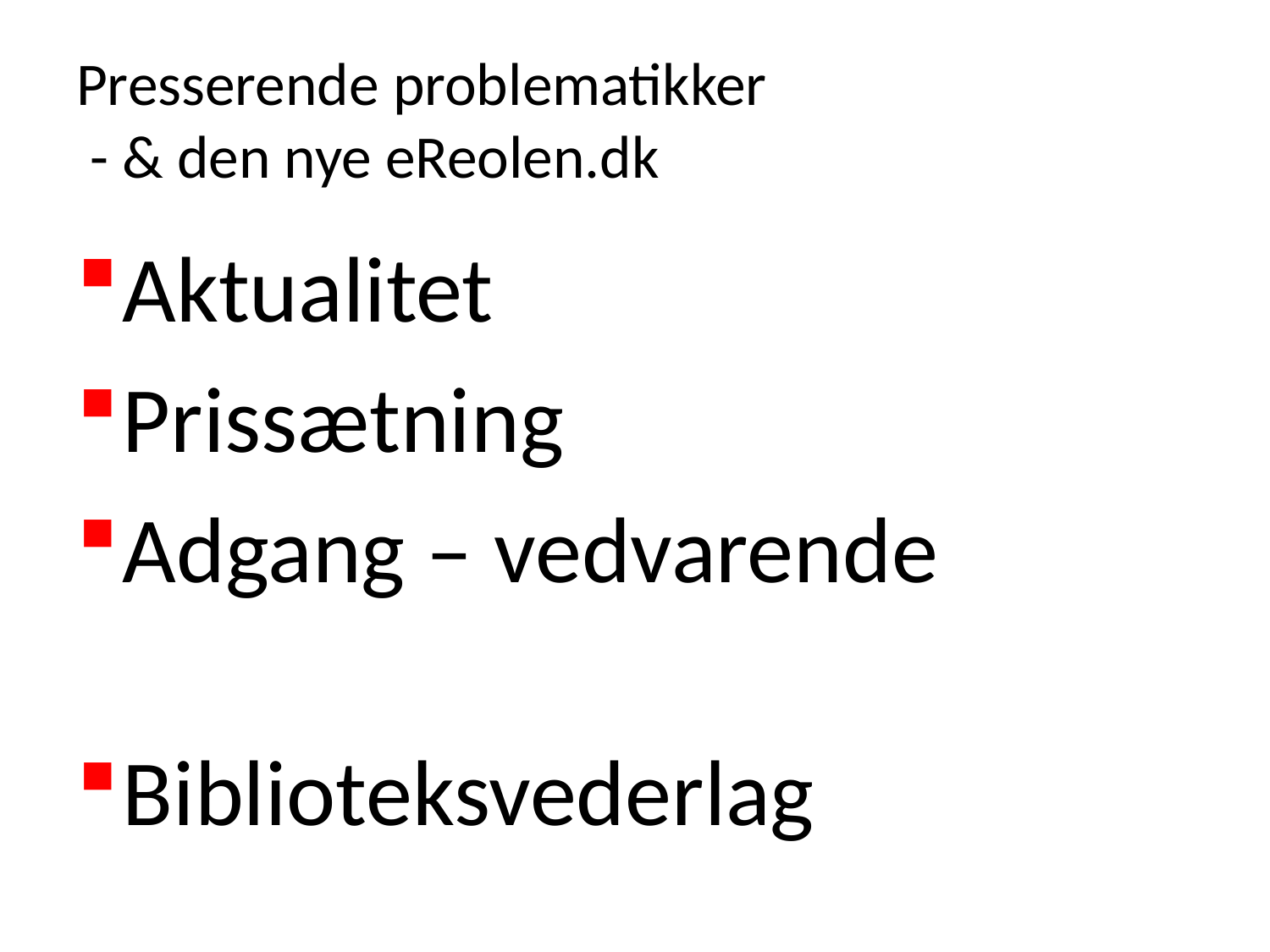

# Presserende problematikker - & den nye eReolen.dk
Aktualitet
Prissætning
Adgang – vedvarende
Biblioteksvederlag